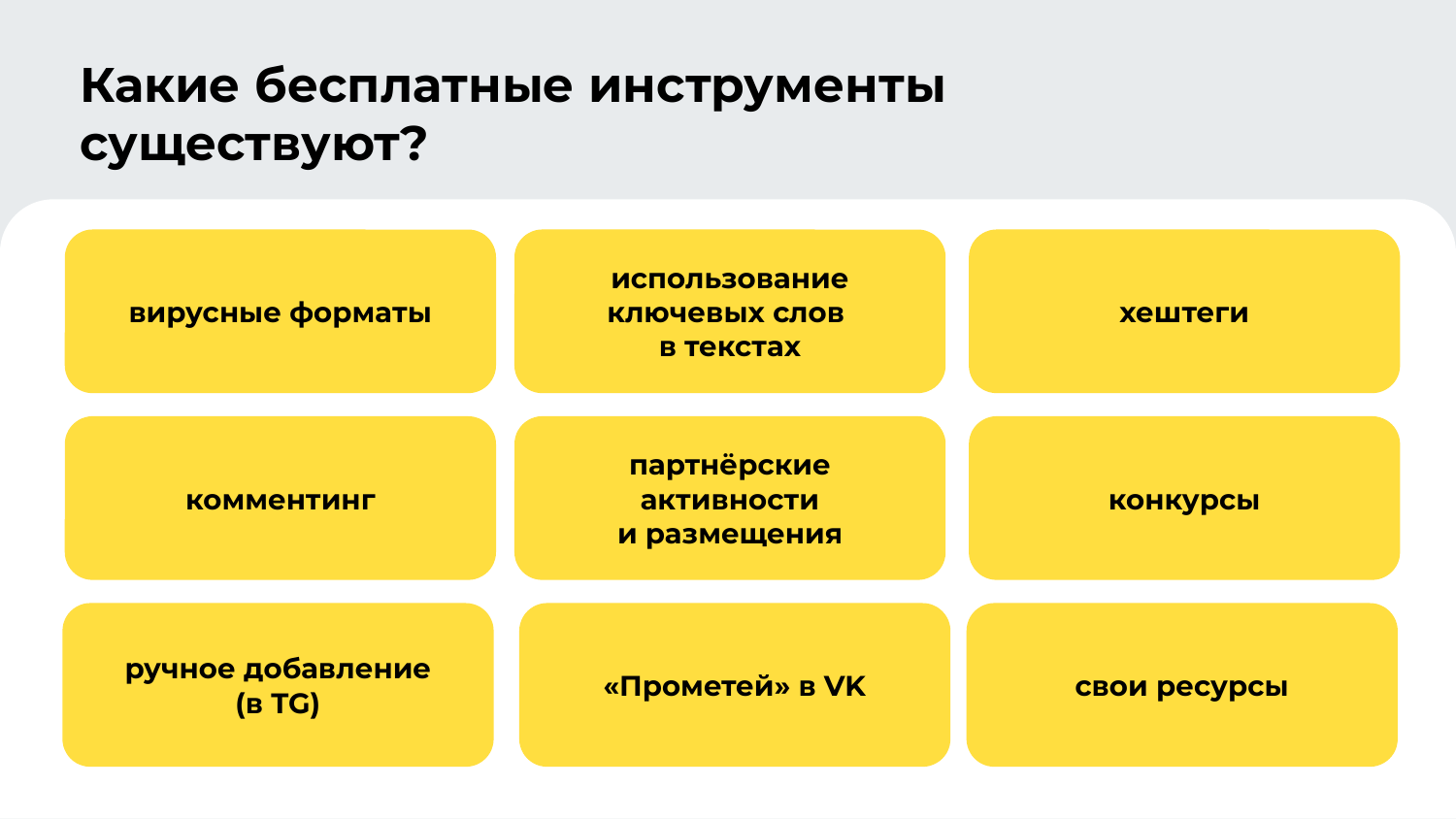

Какие бесплатные инструменты существуют?

вирусные форматы
использование ключевых слов
в текстах
хештеги
комментинг
партнёрские активности
и размещения
конкурсы
ручное добавление
(в TG)
«Прометей» в VK
свои ресурсы